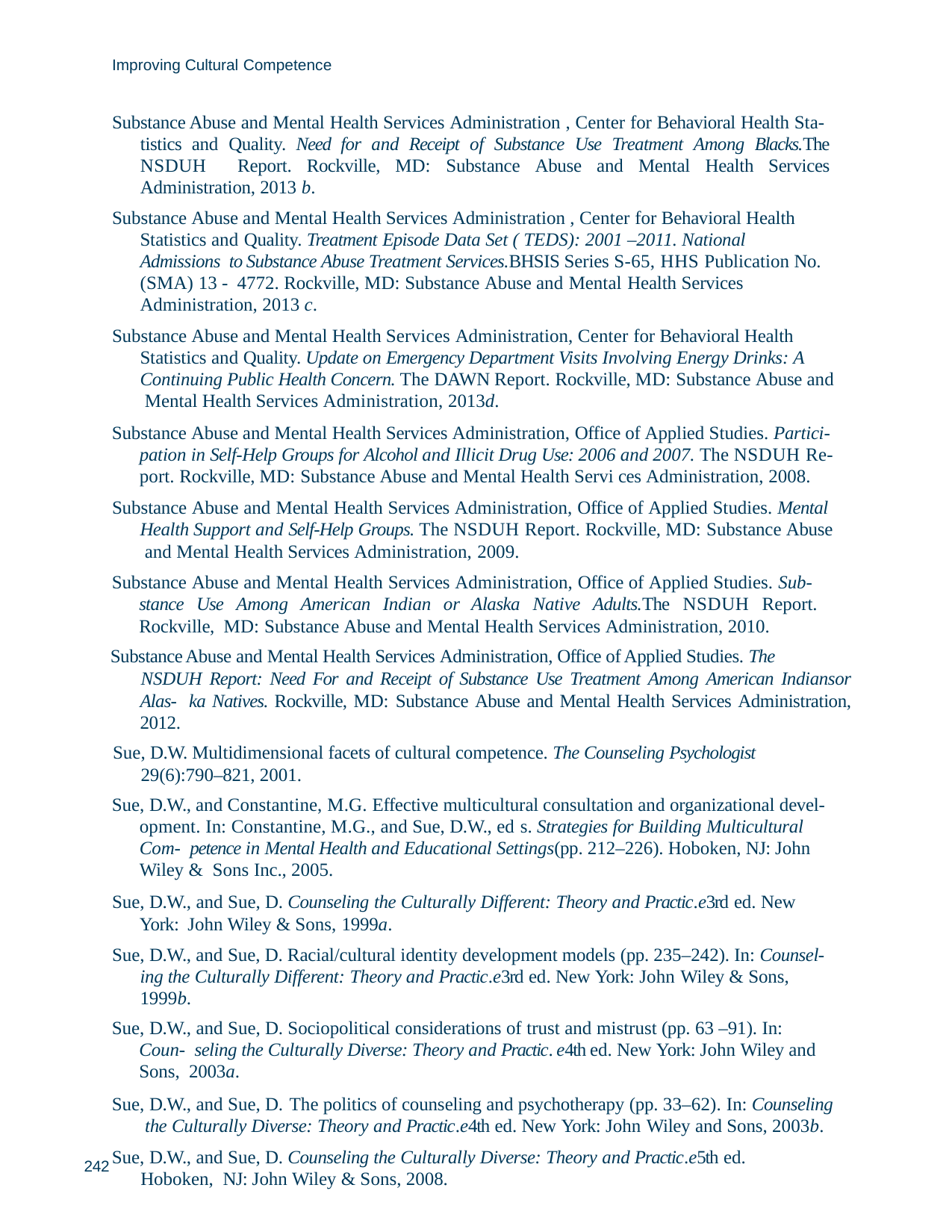

Improving Cultural Competence

Substance Abuse and Mental Health Services Administration , Center for Behavioral Health Sta-  tistics and Quality. Need for and Receipt of Substance Use Treatment Among Blacks.The NSDUH  Report. Rockville, MD: Substance Abuse and Mental Health Services Administration, 2013 b.
Substance Abuse and Mental Health Services Administration , Center for Behavioral Health  Statistics and Quality. Treatment Episode Data Set ( TEDS): 2001 –2011. National Admissions  to Substance Abuse Treatment Services.BHSIS Series S-65, HHS Publication No. (SMA) 13 -  4772. Rockville, MD: Substance Abuse and Mental Health Services Administration, 2013 c.
Substance Abuse and Mental Health Services Administration, Center for Behavioral Health  Statistics and Quality. Update on Emergency Department Visits Involving Energy Drinks: A  Continuing Public Health Concern. The DAWN Report. Rockville, MD: Substance Abuse and  Mental Health Services Administration, 2013d.
Substance Abuse and Mental Health Services Administration, Office of Applied Studies. Partici-  pation in Self-Help Groups for Alcohol and Illicit Drug Use: 2006 and 2007. The NSDUH Re-  port. Rockville, MD: Substance Abuse and Mental Health Servi ces Administration, 2008.
Substance Abuse and Mental Health Services Administration, Office of Applied Studies. Mental  Health Support and Self-Help Groups. The NSDUH Report. Rockville, MD: Substance Abuse  and Mental Health Services Administration, 2009.
Substance Abuse and Mental Health Services Administration, Office of Applied Studies. Sub-  stance Use Among American Indian or Alaska Native Adults.The NSDUH Report. Rockville,  MD: Substance Abuse and Mental Health Services Administration, 2010.
Substance Abuse and Mental Health Services Administration, Office of Applied Studies. The
NSDUH Report: Need For and Receipt of Substance Use Treatment Among American Indiansor Alas-  ka Natives. Rockville, MD: Substance Abuse and Mental Health Services Administration, 2012.
Sue, D.W. Multidimensional facets of cultural competence. The Counseling Psychologist
29(6):790–821, 2001.
Sue, D.W., and Constantine, M.G. Effective multicultural consultation and organizational devel-  opment. In: Constantine, M.G., and Sue, D.W., ed s. Strategies for Building Multicultural Com-  petence in Mental Health and Educational Settings(pp. 212–226). Hoboken, NJ: John Wiley &  Sons Inc., 2005.
Sue, D.W., and Sue, D. Counseling the Culturally Different: Theory and Practic.e3rd ed. New York:  John Wiley & Sons, 1999a.
Sue, D.W., and Sue, D. Racial/cultural identity development models (pp. 235–242). In: Counsel-  ing the Culturally Different: Theory and Practic.e3rd ed. New York: John Wiley & Sons, 1999b.
Sue, D.W., and Sue, D. Sociopolitical considerations of trust and mistrust (pp. 63 –91). In: Coun-  seling the Culturally Diverse: Theory and Practic. e4th ed. New York: John Wiley and Sons,  2003a.
Sue, D.W., and Sue, D. The politics of counseling and psychotherapy (pp. 33–62). In: Counseling  the Culturally Diverse: Theory and Practic.e4th ed. New York: John Wiley and Sons, 2003b.
Sue, D.W., and Sue, D. Counseling the Culturally Diverse: Theory and Practic.e5th ed. Hoboken,  NJ: John Wiley & Sons, 2008.
242